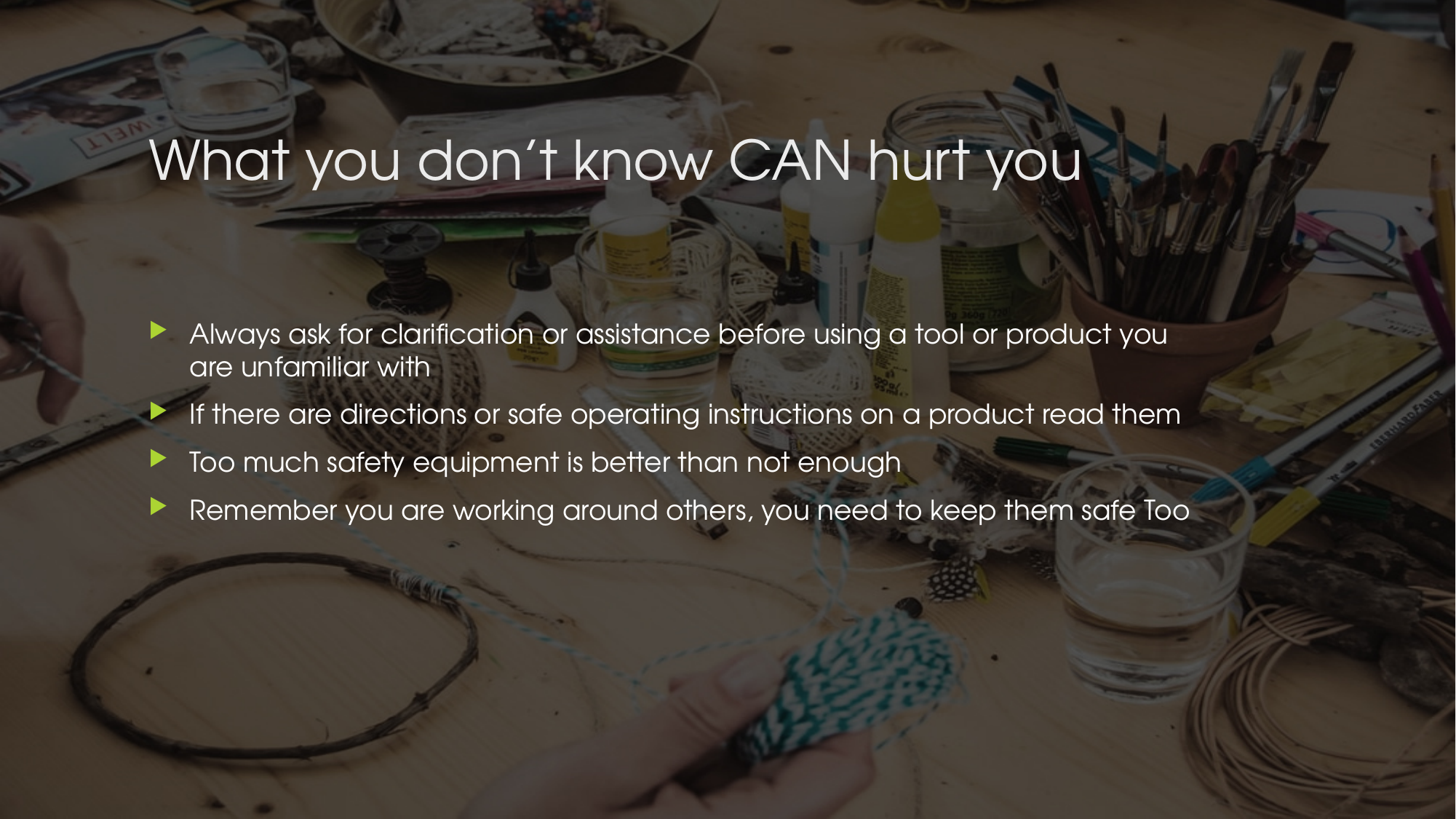

# What you don’t know CAN hurt you
Always ask for clarification or assistance before using a tool or product you are unfamiliar with
If there are directions or safe operating instructions on a product read them
Too much safety equipment is better than not enough
Remember you are working around others, you need to keep them safe Too